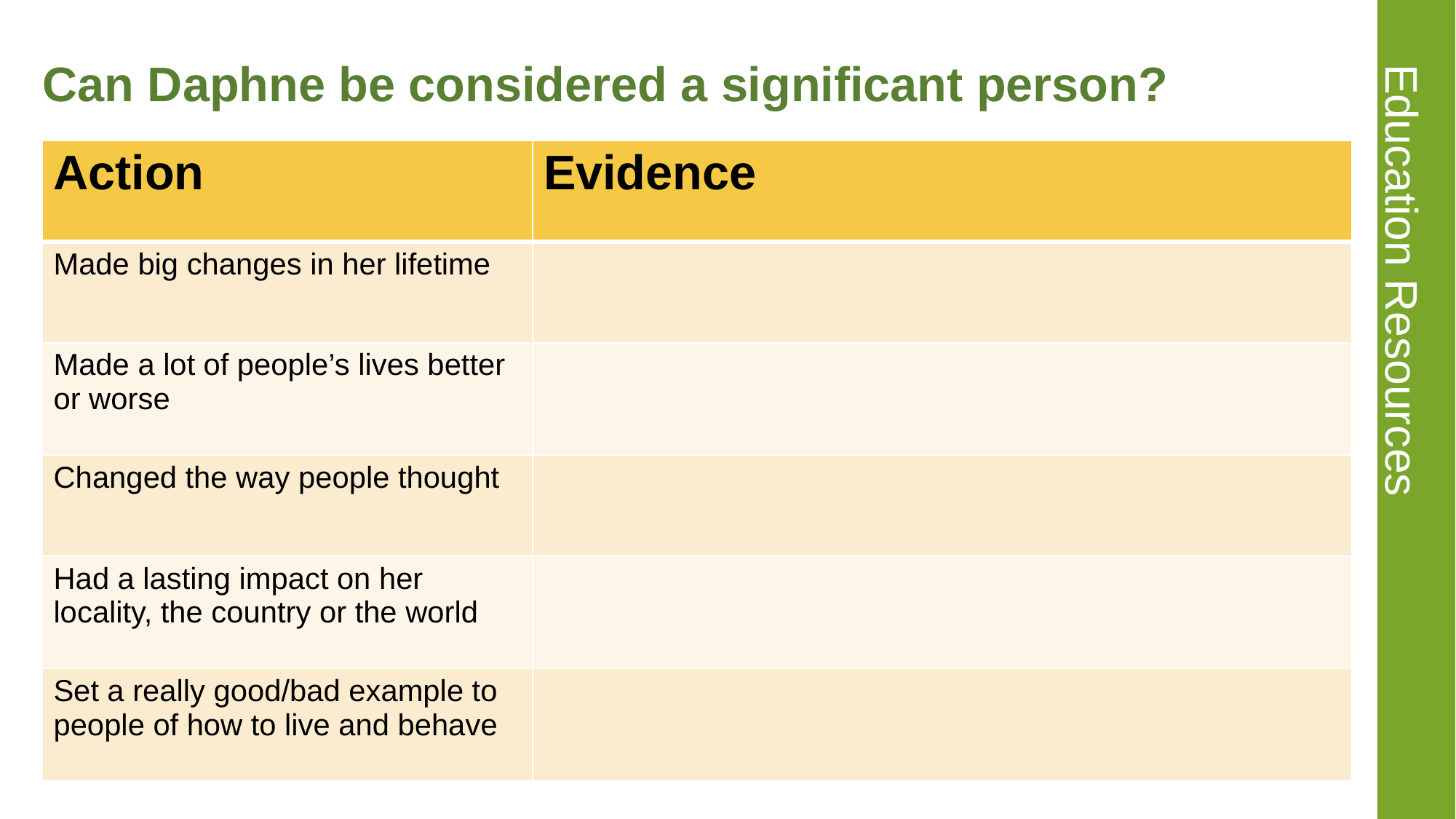

# Can Daphne be considered a significant person? 3
| Action | Evidence |
| --- | --- |
| Made big changes in her lifetime |  |
| Made a lot of people’s lives better or worse |  |
| Changed the way people thought |  |
| Had a lasting impact on her locality, the country or the world |  |
| Set a really good/bad example to people of how to live and behave |  |